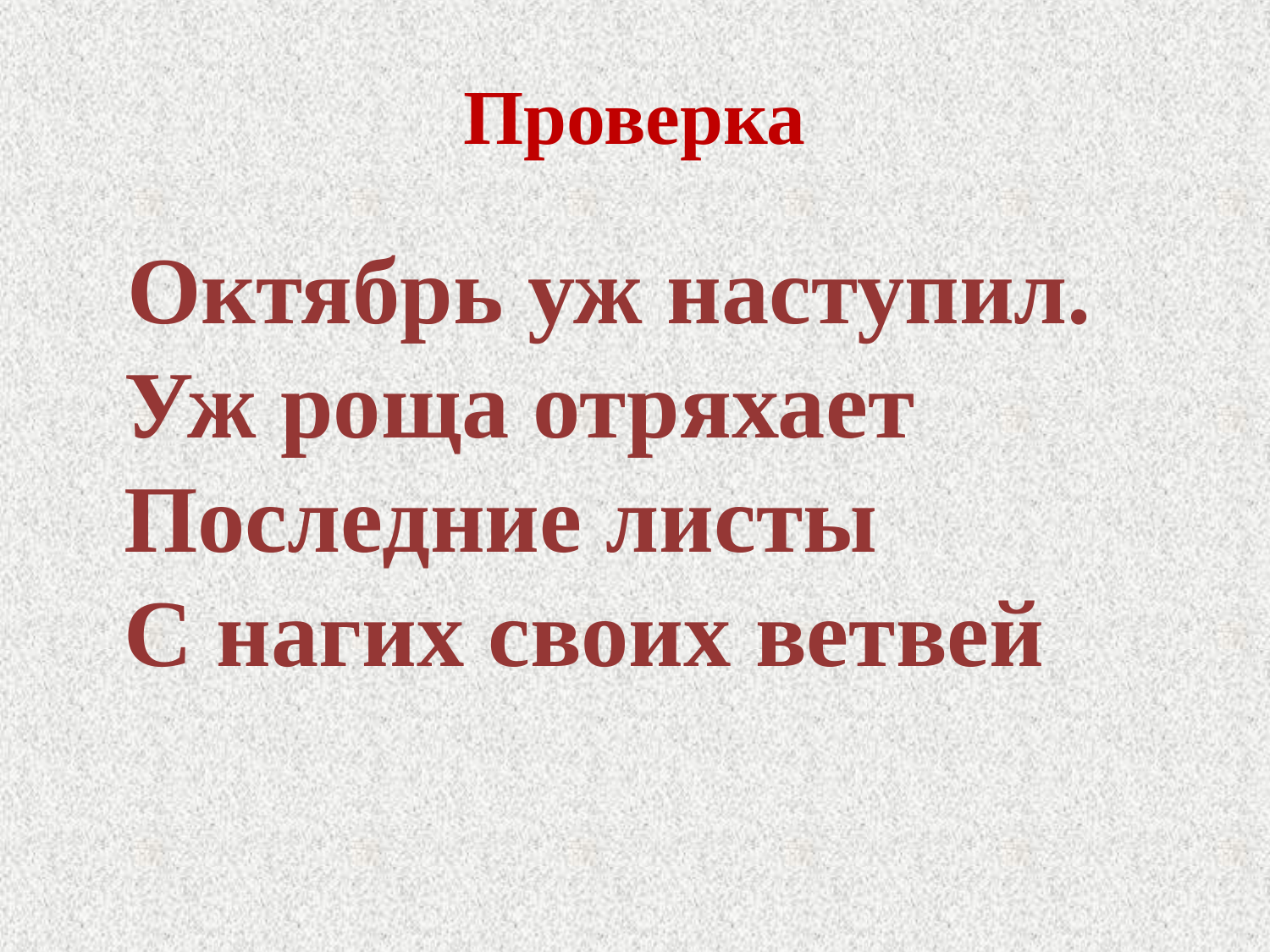

# Проверка
    Октябрь уж наступил.
Уж роща отряхает
Последние листы 
С нагих своих ветвей